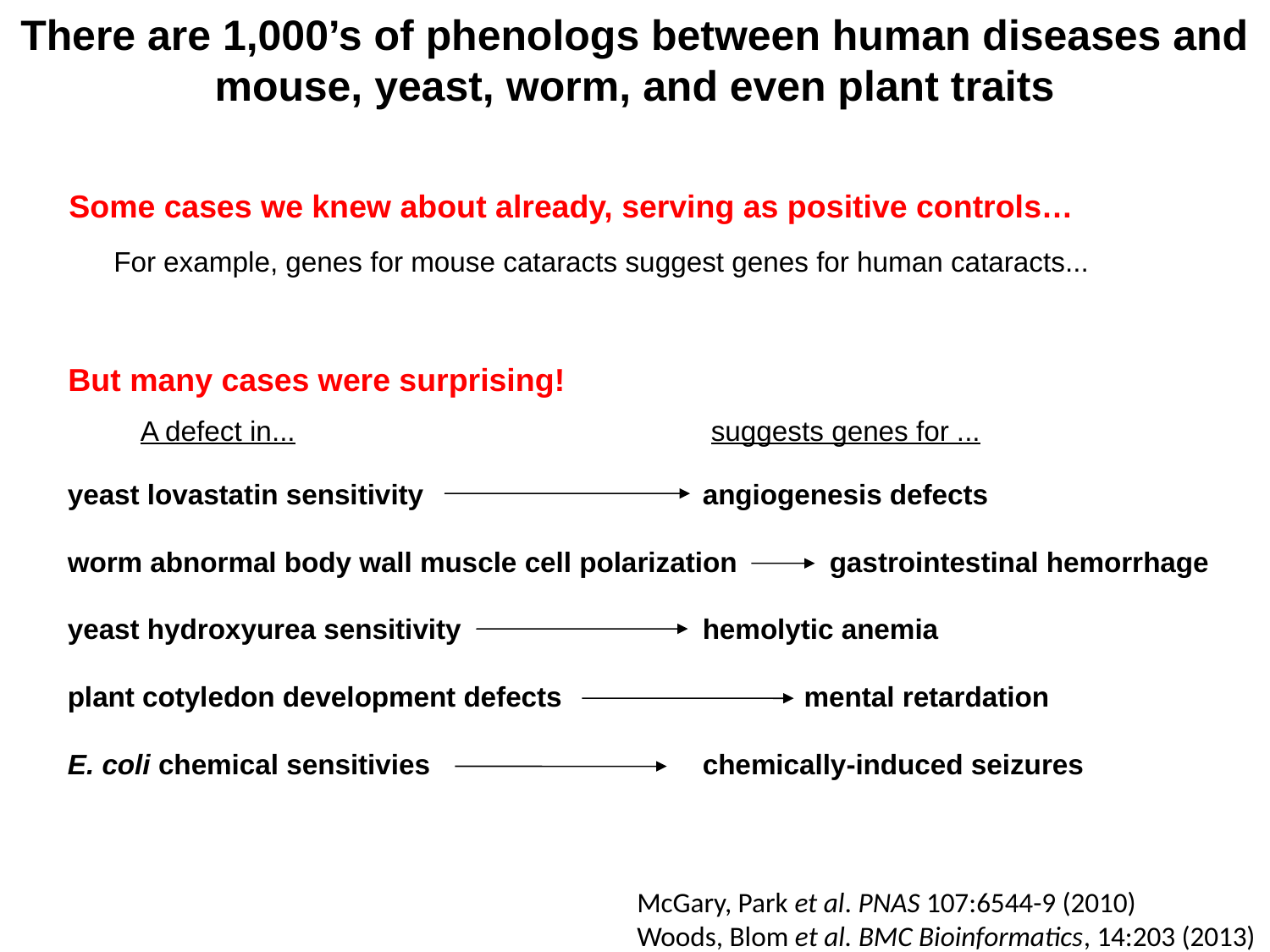

There are 1,000’s of phenologs between human diseases and mouse, yeast, worm, and even plant traits
Some cases we knew about already, serving as positive controls…
For example, genes for mouse cataracts suggest genes for human cataracts...
But many cases were surprising!
A defect in...			        suggests genes for ...
yeast lovastatin sensitivity			angiogenesis defects

worm abnormal body wall muscle cell polarization	gastrointestinal hemorrhage

yeast hydroxyurea sensitivity		hemolytic anemia

plant cotyledon development defects		             mental retardation

E. coli chemical sensitivies			chemically-induced seizures

McGary, Park et al. PNAS 107:6544-9 (2010)
Woods, Blom et al. BMC Bioinformatics, 14:203 (2013)